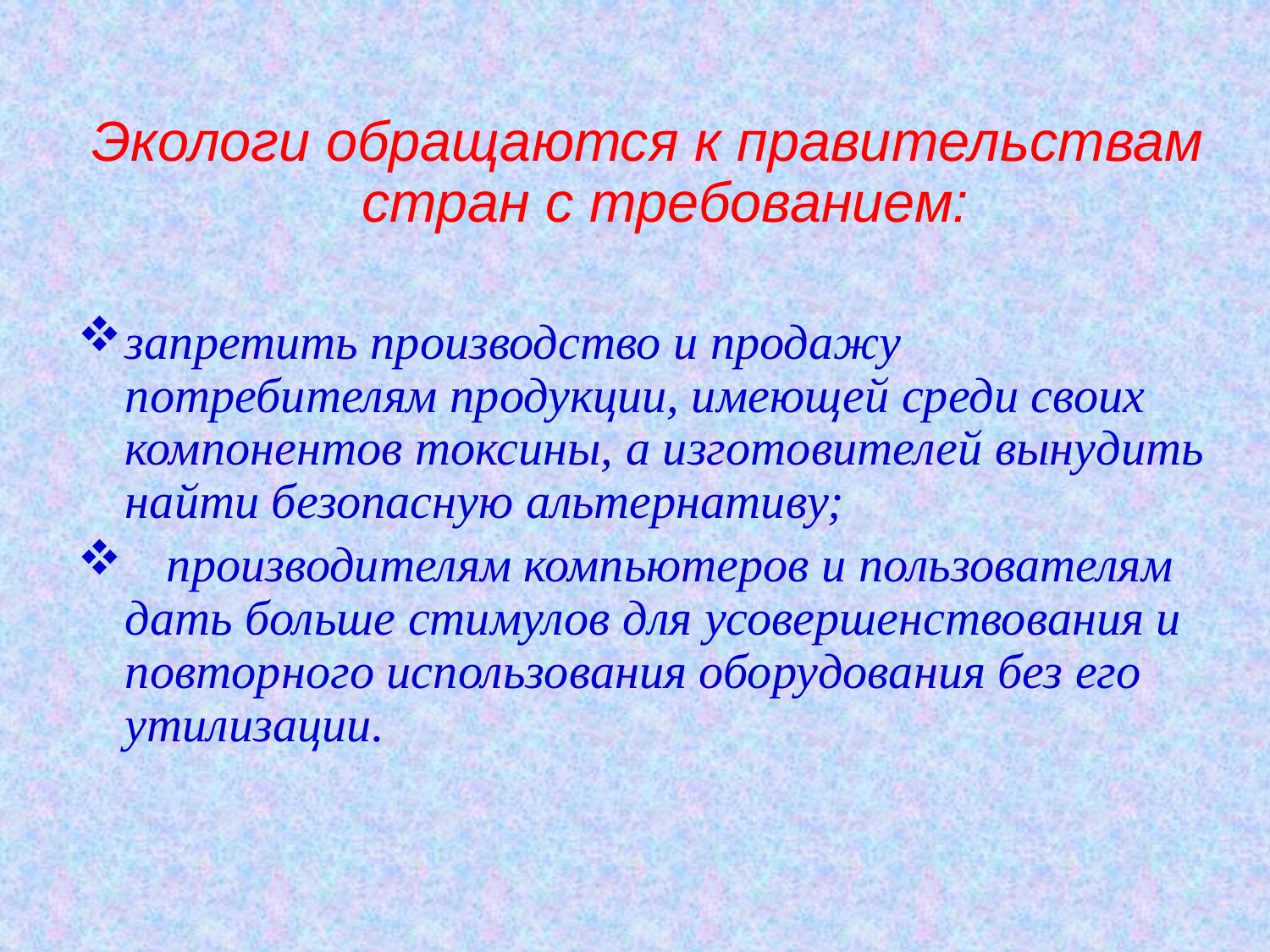

Экологи обращаются к правительствам стран с требованием:

запретить производство и продажу потребителям продукции, имеющей среди своих компонентов токсины, а изготовителей вынудить найти безопасную альтернативу;
   производителям компьютеров и пользователям дать больше стимулов для усовершенствования и повторного использования оборудования без его утилизации.